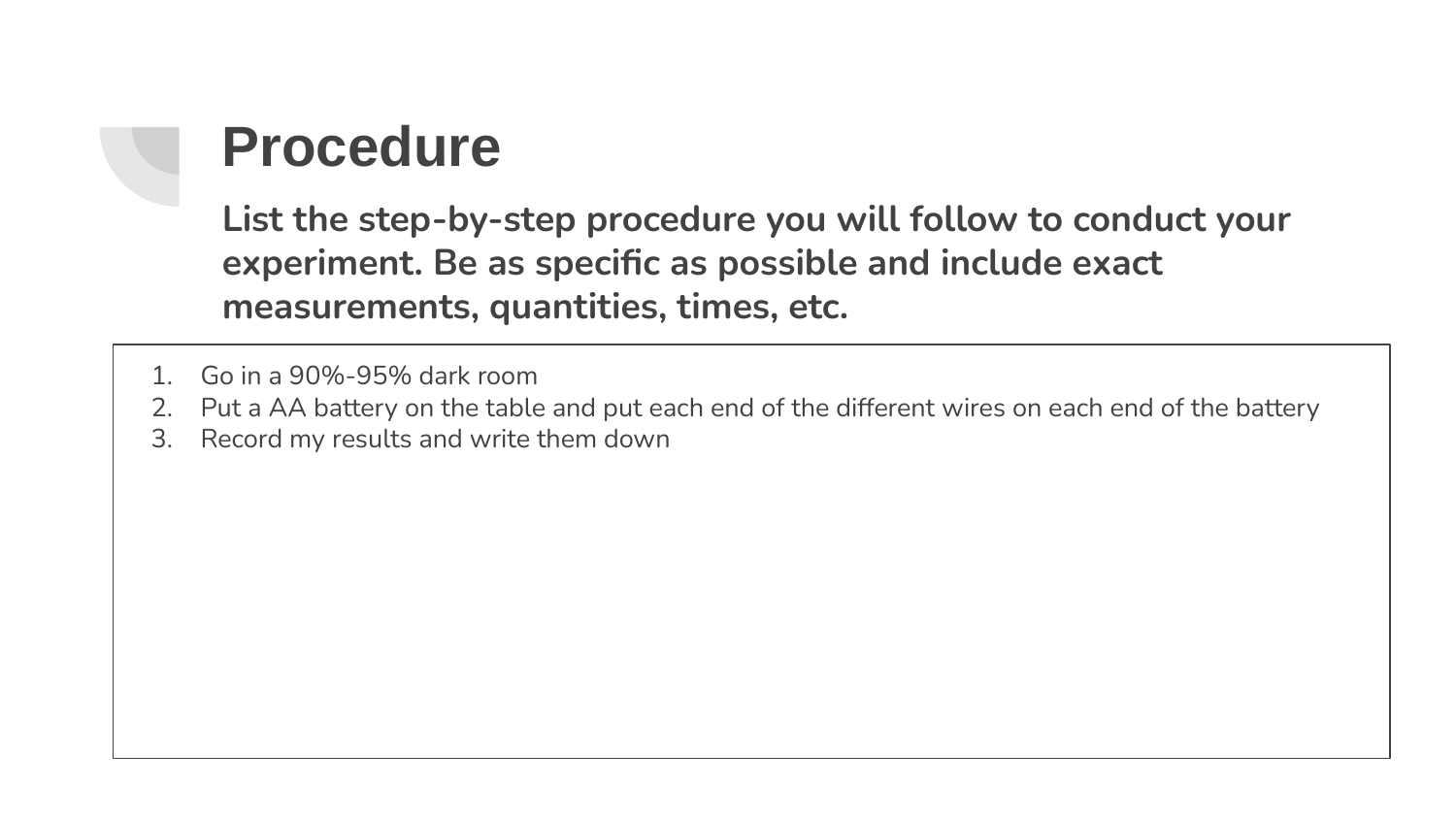

# Procedure
List the step-by-step procedure you will follow to conduct your experiment. Be as specific as possible and include exact measurements, quantities, times, etc.
Go in a 90%-95% dark room
Put a AA battery on the table and put each end of the different wires on each end of the battery
Record my results and write them down